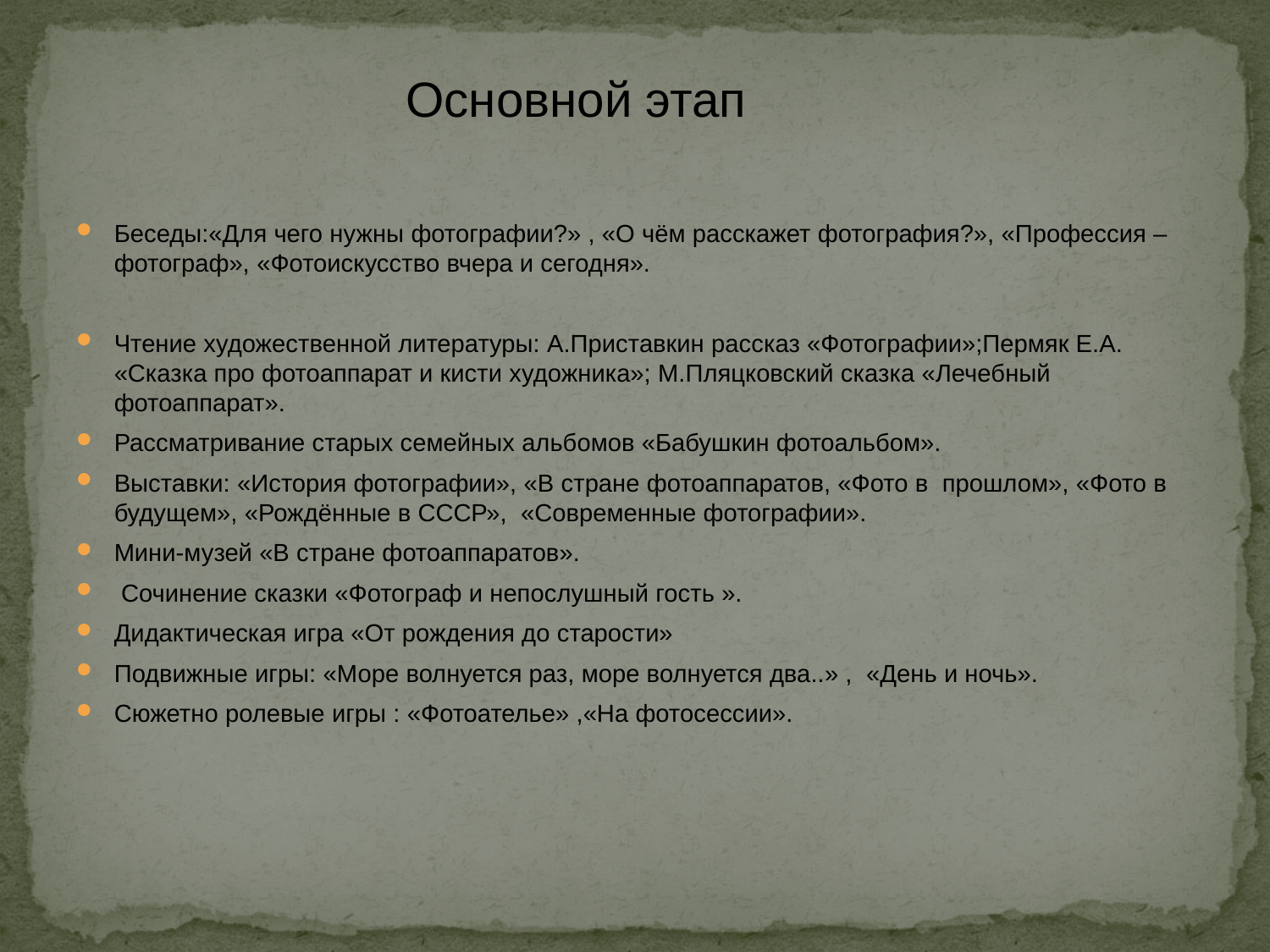

Основной этап
Беседы:«Для чего нужны фотографии?» , «О чём расскажет фотография?», «Профессия – фотограф», «Фотоискусство вчера и сегодня».

Чтение художественной литературы: А.Приставкин рассказ «Фотографии»;Пермяк Е.А. «Сказка про фотоаппарат и кисти художника»; М.Пляцковский сказка «Лечебный фотоаппарат».
Рассматривание старых семейных альбомов «Бабушкин фотоальбом».
Выставки: «История фотографии», «В стране фотоаппаратов, «Фото в  прошлом», «Фото в будущем», «Рождённые в СССР»,  «Современные фотографии».
Мини-музей «В стране фотоаппаратов».
 Сочинение сказки «Фотограф и непослушный гость ».
Дидактическая игра «От рождения до старости»
Подвижные игры: «Море волнуется раз, море волнуется два..» ,  «День и ночь».
Сюжетно ролевые игры : «Фотоателье» ,«На фотосессии».